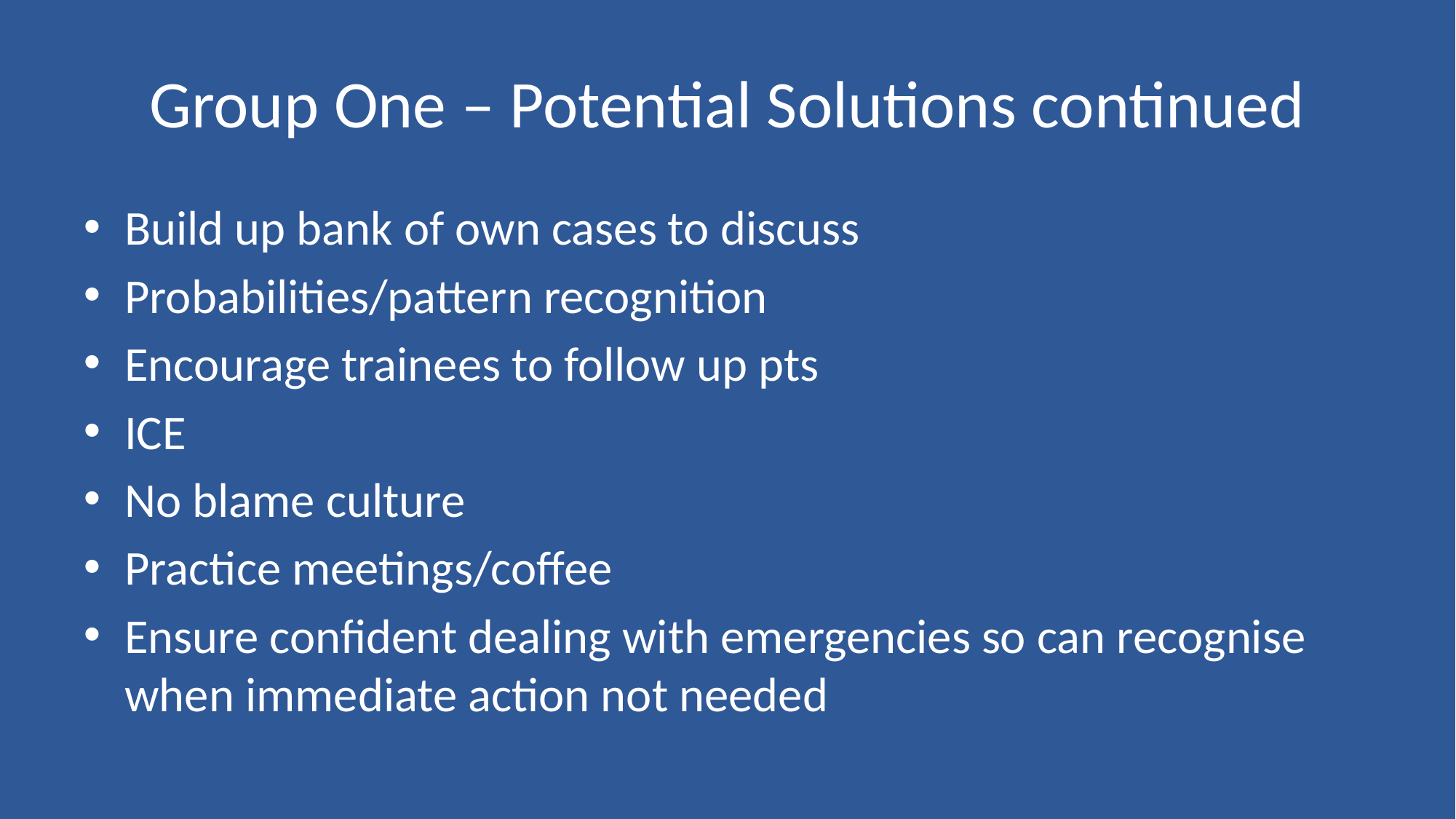

# Group One – Potential Solutions continued
Build up bank of own cases to discuss
Probabilities/pattern recognition
Encourage trainees to follow up pts
ICE
No blame culture
Practice meetings/coffee
Ensure confident dealing with emergencies so can recognise when immediate action not needed